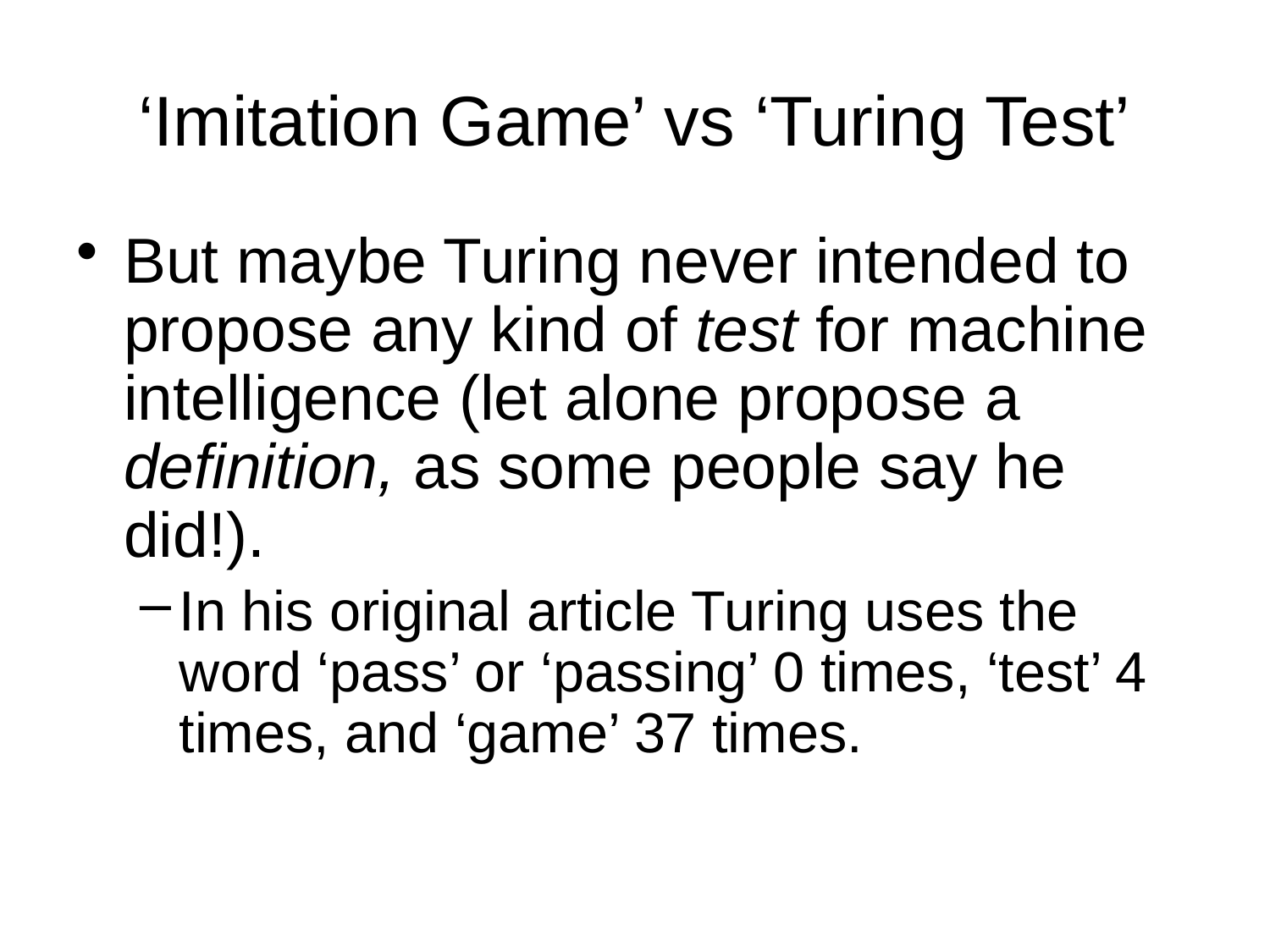

# ‘Imitation Game’ vs ‘Turing Test’
But maybe Turing never intended to propose any kind of test for machine intelligence (let alone propose a definition, as some people say he did!).
In his original article Turing uses the word ‘pass’ or ‘passing’ 0 times, ‘test’ 4 times, and ‘game’ 37 times.